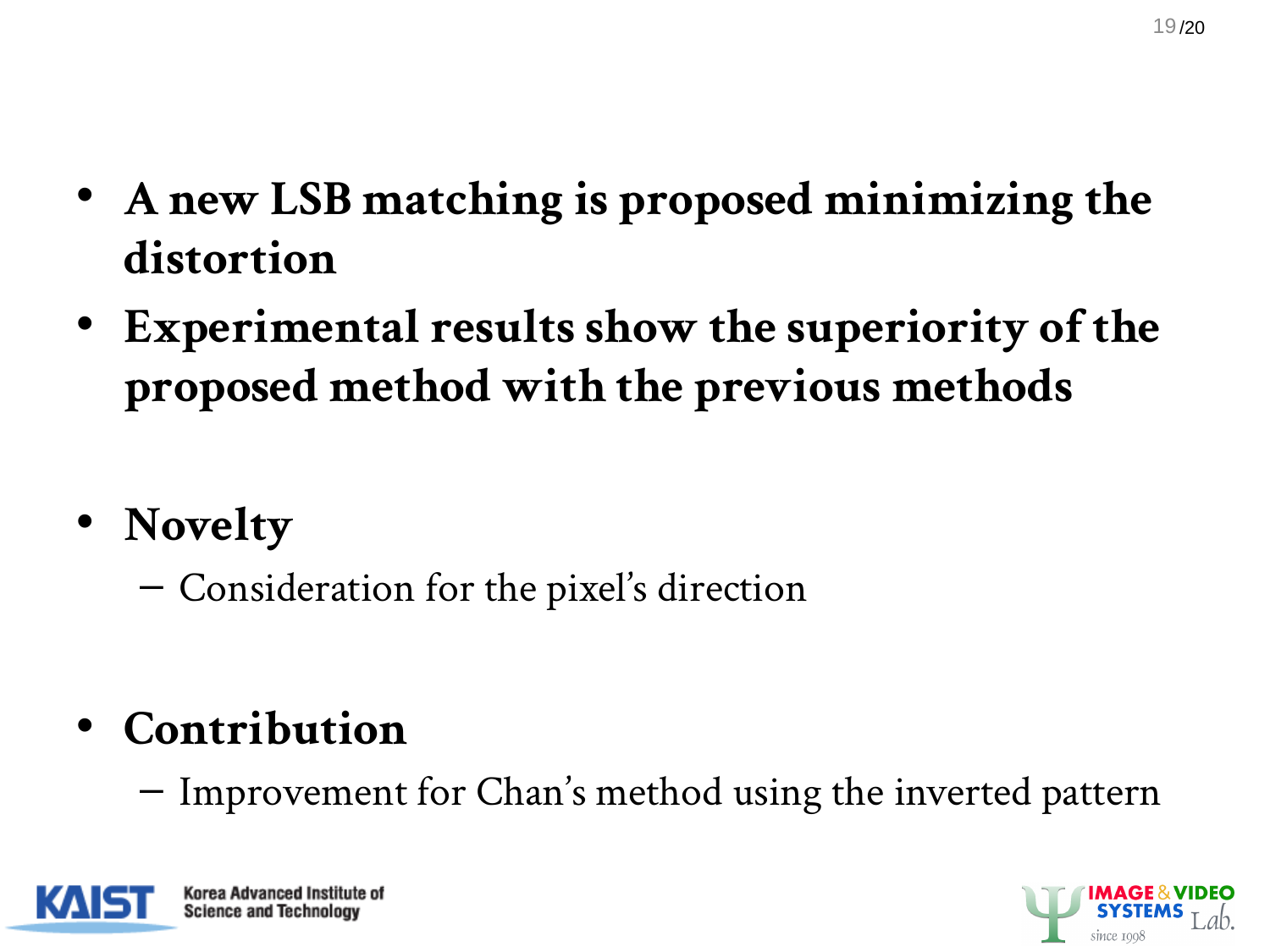

19
# Conclusion
A new LSB matching is proposed minimizing the distortion
Experimental results show the superiority of the proposed method with the previous methods

Novelty
Consideration for the pixel’s direction

Contribution
Improvement for Chan’s method using the inverted pattern